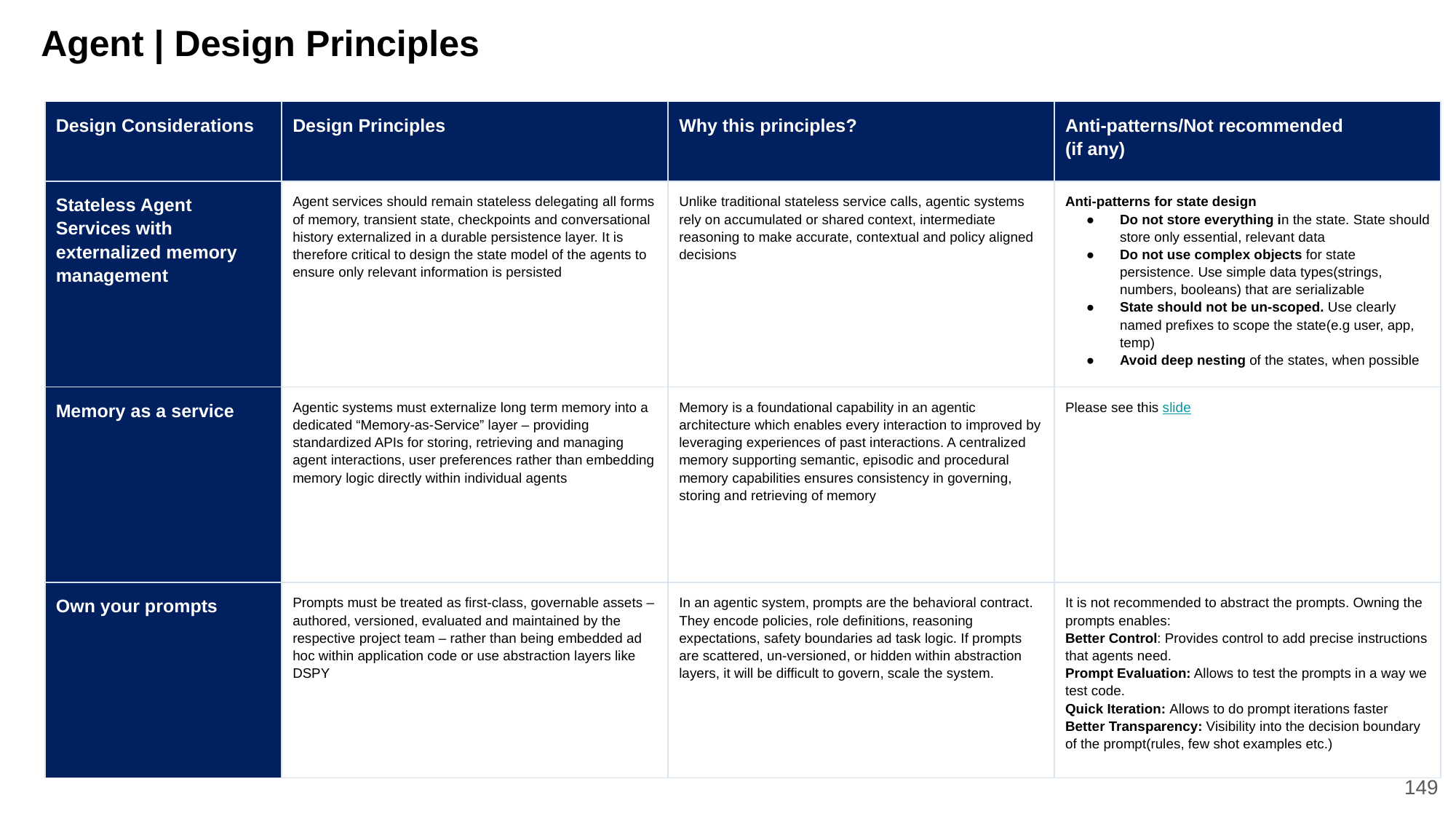

# Agent | Design Principles
| Design Considerations | Design Principles | Why this principles? | Anti-patterns/Not recommended (if any) |
| --- | --- | --- | --- |
| Stateless Agent Services with externalized memory management | Agent services should remain stateless delegating all forms of memory, transient state, checkpoints and conversational history externalized in a durable persistence layer. It is therefore critical to design the state model of the agents to ensure only relevant information is persisted | Unlike traditional stateless service calls, agentic systems rely on accumulated or shared context, intermediate reasoning to make accurate, contextual and policy aligned decisions | Anti-patterns for state design Do not store everything in the state. State should store only essential, relevant data Do not use complex objects for state persistence. Use simple data types(strings, numbers, booleans) that are serializable State should not be un-scoped. Use clearly named prefixes to scope the state(e.g user, app, temp) Avoid deep nesting of the states, when possible |
| Memory as a service | Agentic systems must externalize long term memory into a dedicated “Memory-as-Service” layer – providing standardized APIs for storing, retrieving and managing agent interactions, user preferences rather than embedding memory logic directly within individual agents | Memory is a foundational capability in an agentic architecture which enables every interaction to improved by leveraging experiences of past interactions. A centralized memory supporting semantic, episodic and procedural memory capabilities ensures consistency in governing, storing and retrieving of memory | Please see this slide |
| Own your prompts | Prompts must be treated as first-class, governable assets – authored, versioned, evaluated and maintained by the respective project team – rather than being embedded ad hoc within application code or use abstraction layers like DSPY | In an agentic system, prompts are the behavioral contract. They encode policies, role definitions, reasoning expectations, safety boundaries ad task logic. If prompts are scattered, un-versioned, or hidden within abstraction layers, it will be difficult to govern, scale the system. | It is not recommended to abstract the prompts. Owning the prompts enables: Better Control: Provides control to add precise instructions that agents need. Prompt Evaluation: Allows to test the prompts in a way we test code. Quick Iteration: Allows to do prompt iterations faster Better Transparency: Visibility into the decision boundary of the prompt(rules, few shot examples etc.) |
149